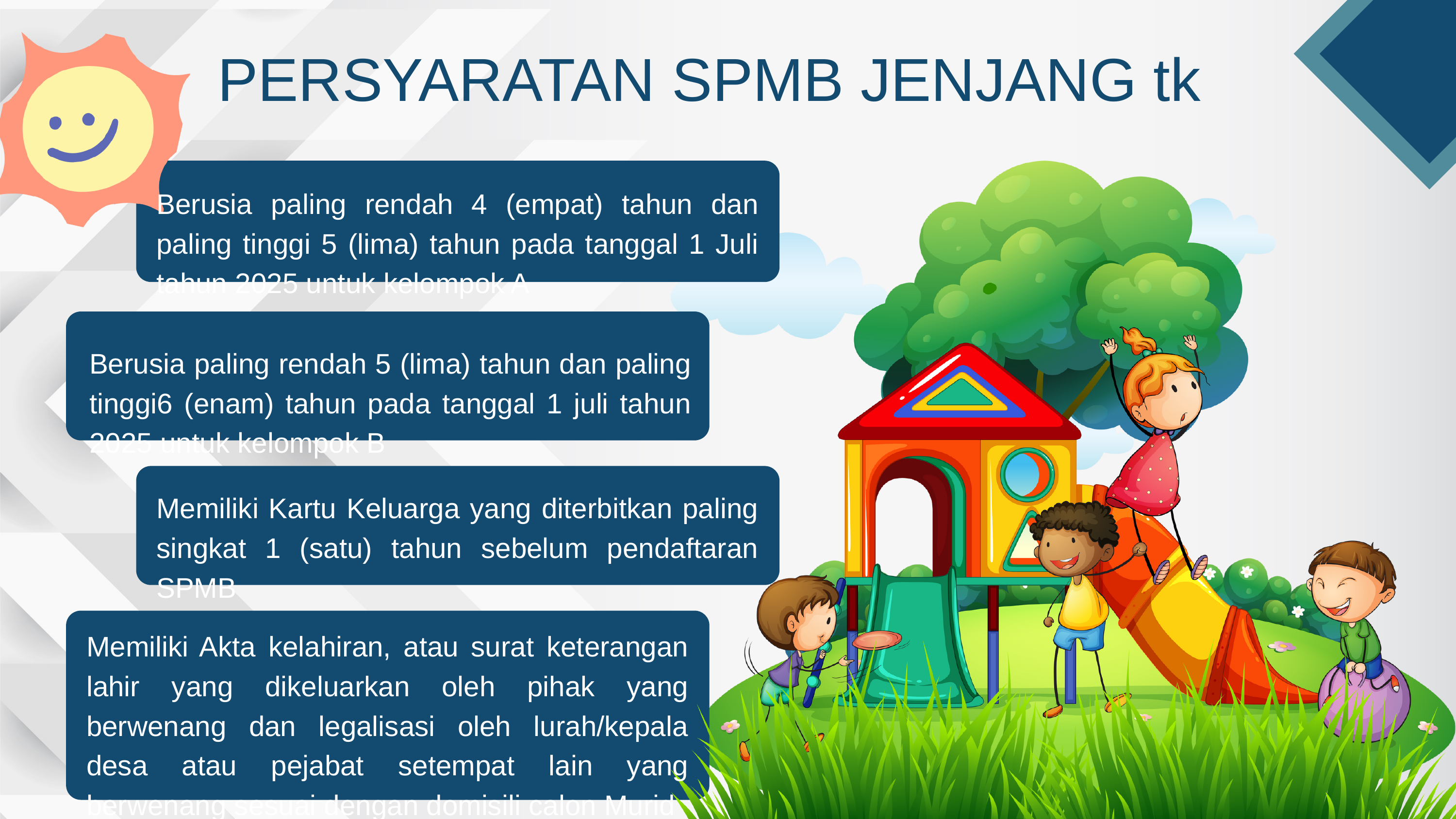

PERSYARATAN SPMB JENJANG tk

Berusia paling rendah 4 (empat) tahun dan paling tinggi 5 (lima) tahun pada tanggal 1 Juli tahun 2025 untuk kelompok A

Berusia paling rendah 5 (lima) tahun dan paling tinggi6 (enam) tahun pada tanggal 1 juli tahun 2025 untuk kelompok B

Memiliki Kartu Keluarga yang diterbitkan paling singkat 1 (satu) tahun sebelum pendaftaran SPMB

Memiliki Akta kelahiran, atau surat keterangan lahir yang dikeluarkan oleh pihak yang berwenang dan legalisasi oleh lurah/kepala desa atau pejabat setempat lain yang berwenang sesuai dengan domisili calon Murid